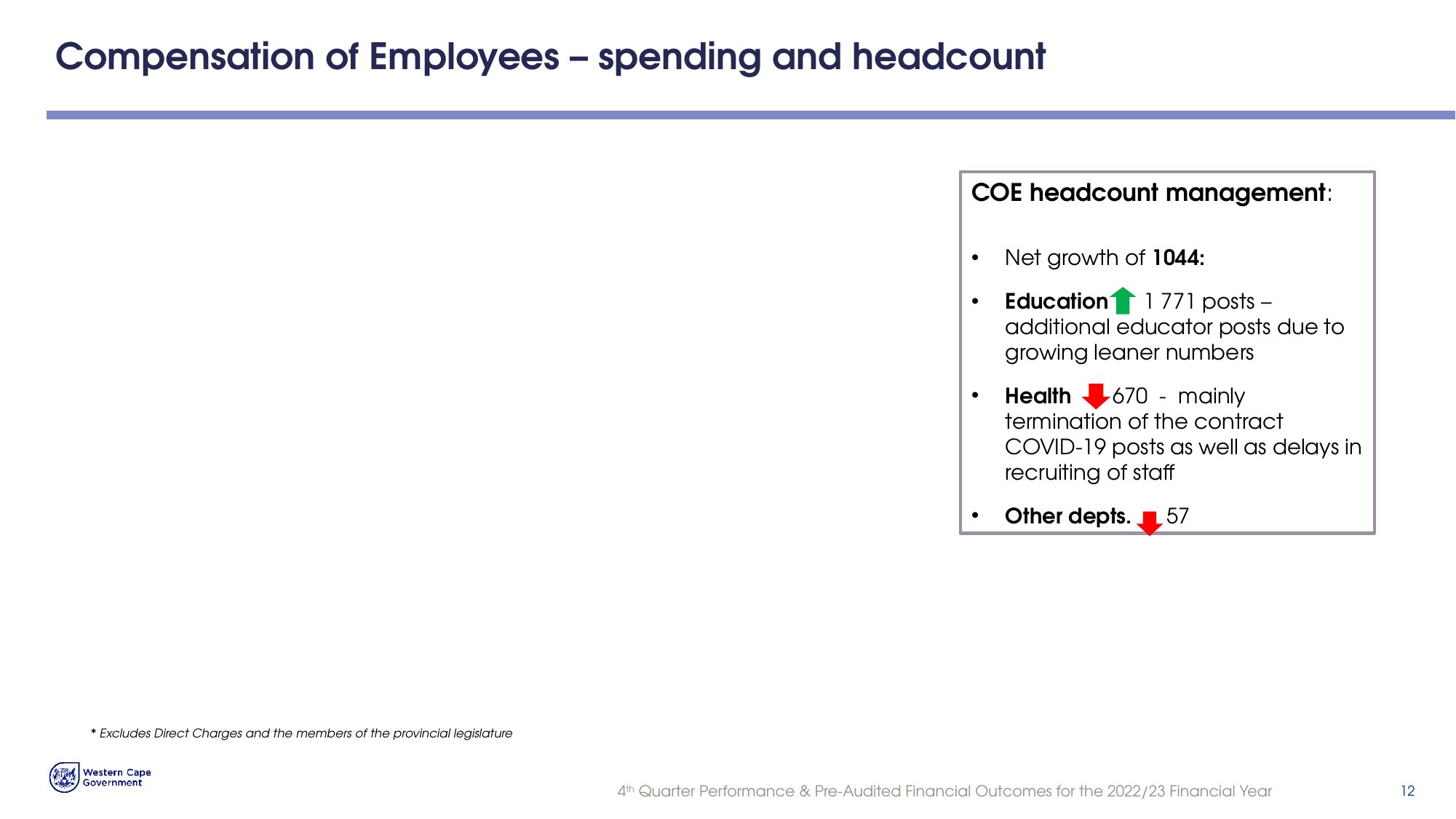

# Compensation of Employees – spending and headcount

COE headcount management:

Net growth of 1044:
Education      1 771 posts – additional educator posts due to growing leaner numbers
Health       670  -  mainly termination of the contract COVID-19 posts as well as delays in recruiting of staff
Other depts.      57

* Excludes Direct Charges and the members of the provincial legislature
4th Quarter Performance & Pre-Audited Financial Outcomes for the 2022/23 Financial Year
12